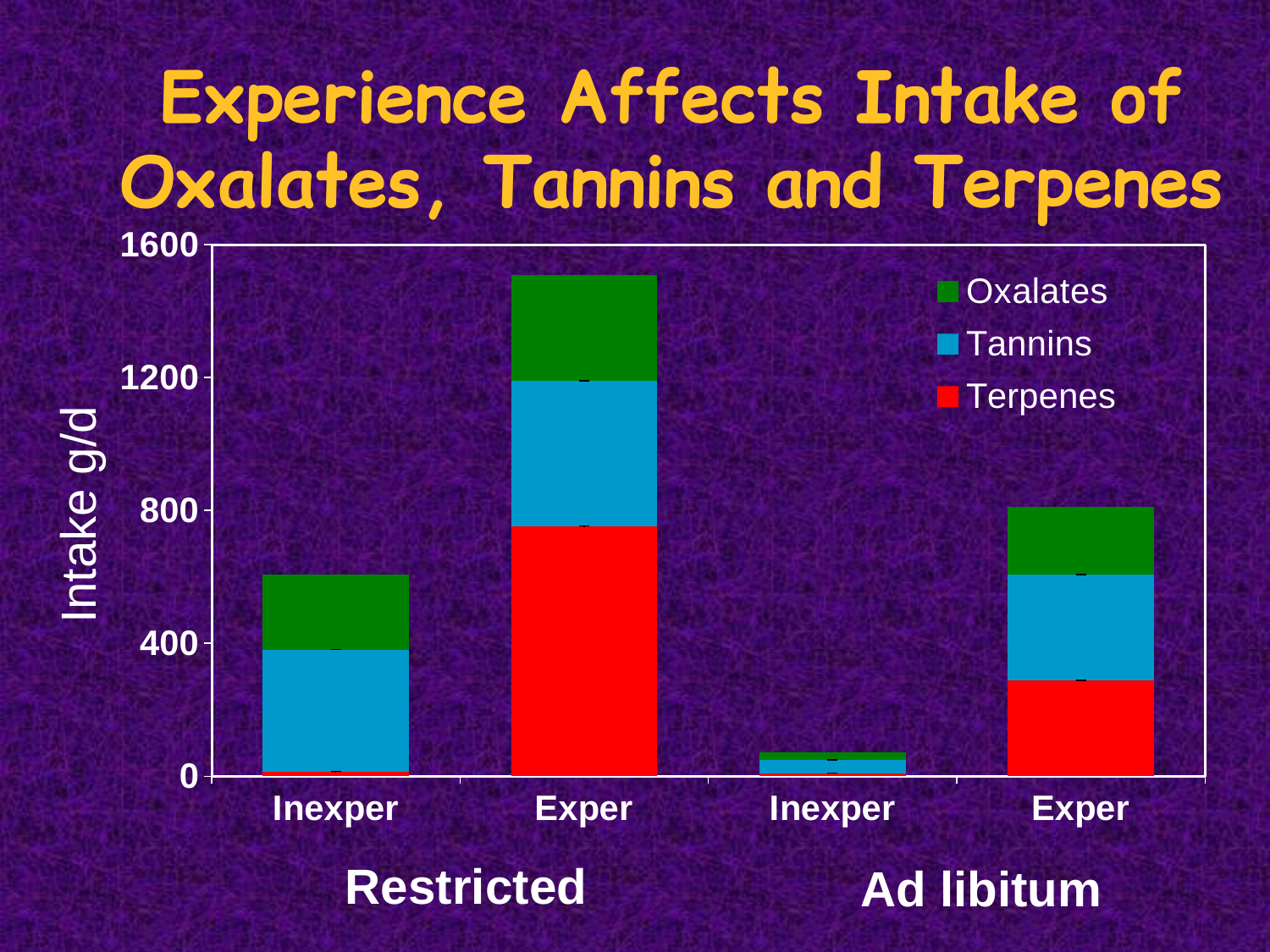

Experience Affects Intake of Oxalates, Tannins and Terpenes

### Chart

| Category | Terpenes | Tannins | Oxalates |
|---|---|---|---|
| Inexper | 14.0 | 367.0 | 226.0 |
| Exper | 752.0 | 437.0 | 320.0 |
| Inexper | 9.0 | 40.0 | 22.0 |
| Exper | 288.0 | 318.0 | 205.0 |
Intake g/d
Restricted
Ad libitum